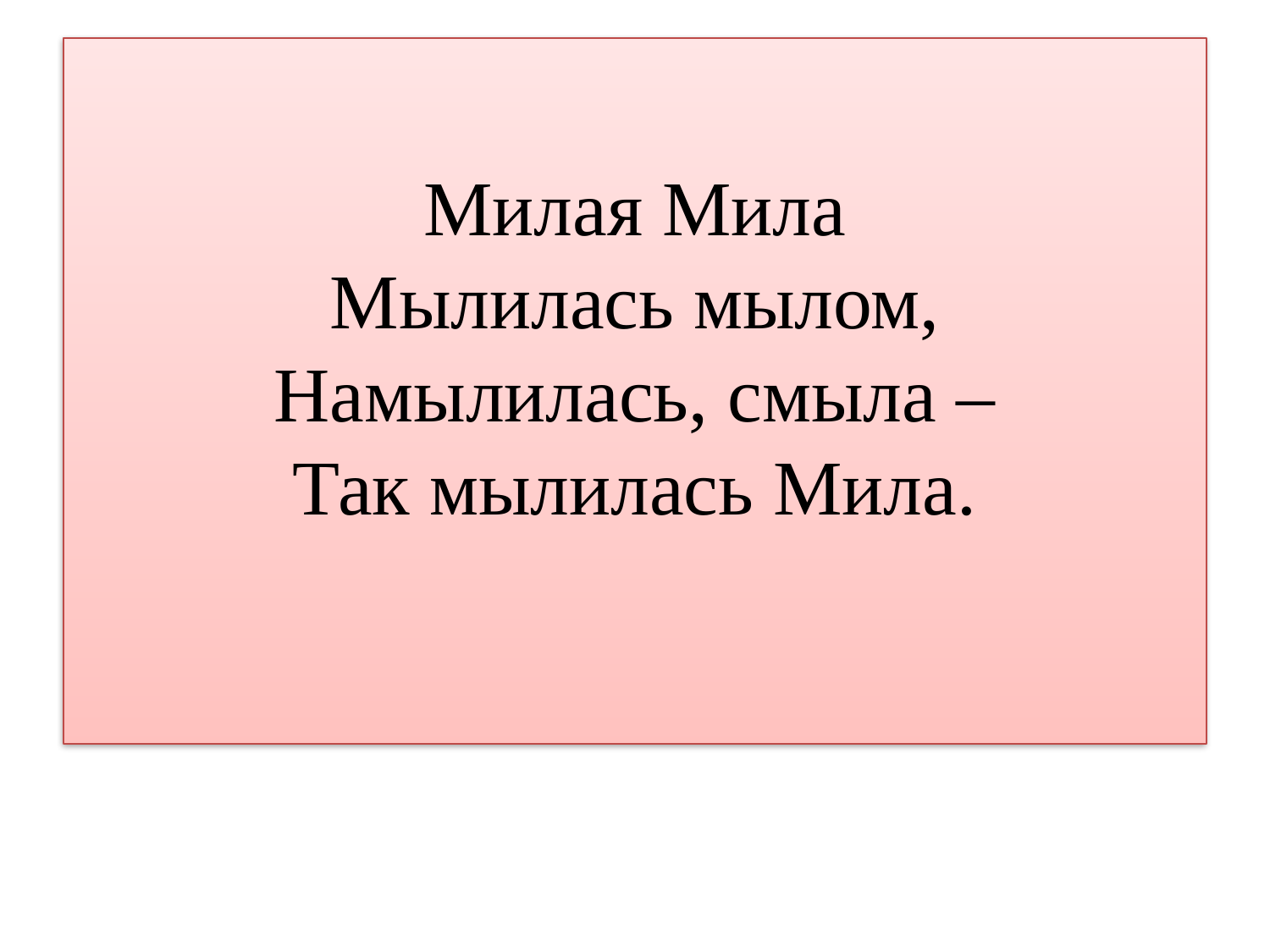

# Милая Мила Мылилась мылом, Намылилась, смыла – Так мылилась Мила.